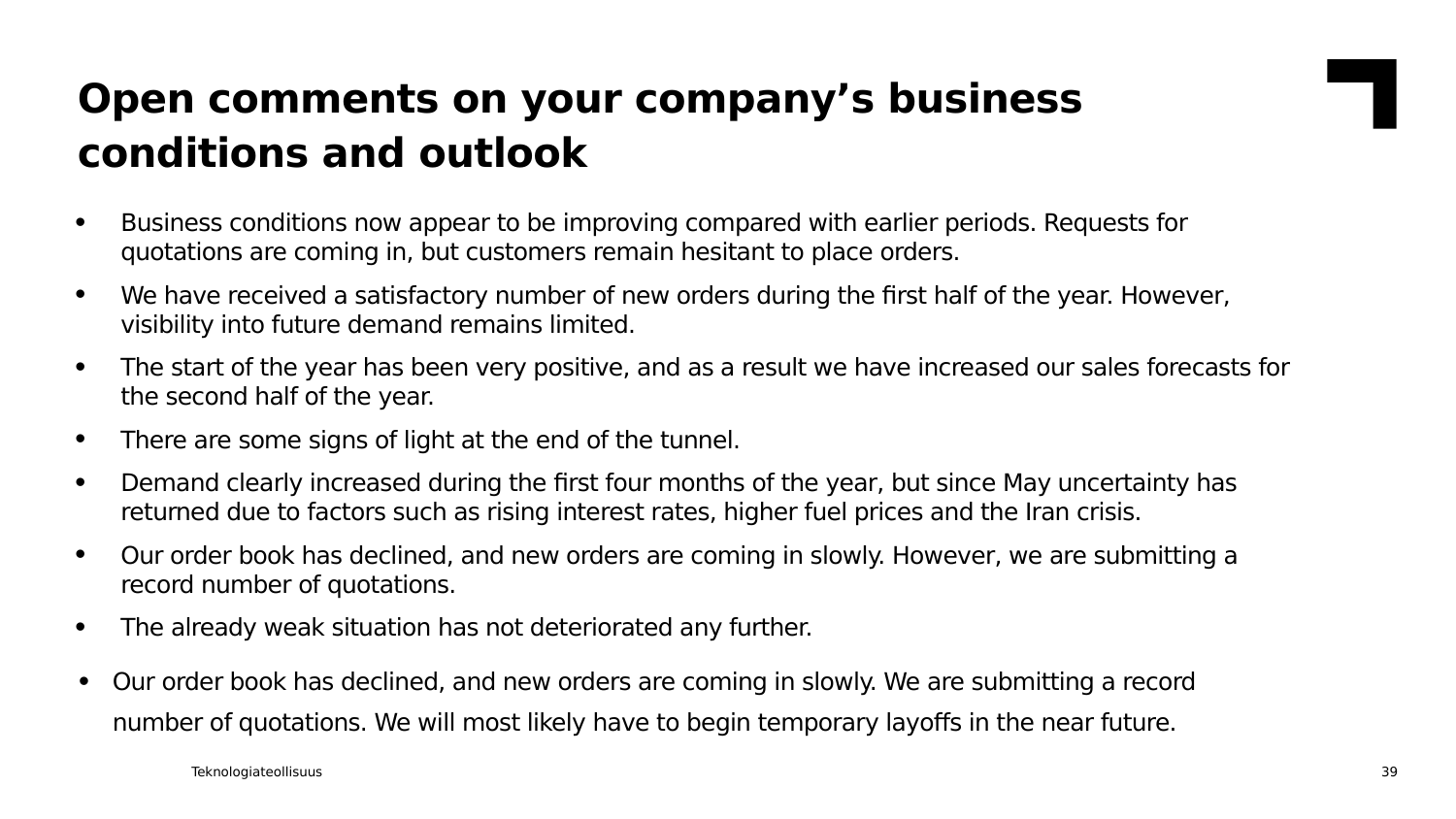

# Open comments on your company’s business conditions and outlook
Business conditions now appear to be improving compared with earlier periods. Requests for quotations are coming in, but customers remain hesitant to place orders.
We have received a satisfactory number of new orders during the first half of the year. However, visibility into future demand remains limited.
The start of the year has been very positive, and as a result we have increased our sales forecasts for the second half of the year.
There are some signs of light at the end of the tunnel.
Demand clearly increased during the first four months of the year, but since May uncertainty has returned due to factors such as rising interest rates, higher fuel prices and the Iran crisis.
Our order book has declined, and new orders are coming in slowly. However, we are submitting a record number of quotations.
The already weak situation has not deteriorated any further.
Our order book has declined, and new orders are coming in slowly. We are submitting a record number of quotations. We will most likely have to begin temporary layoffs in the near future.

Teknologiateollisuus
39